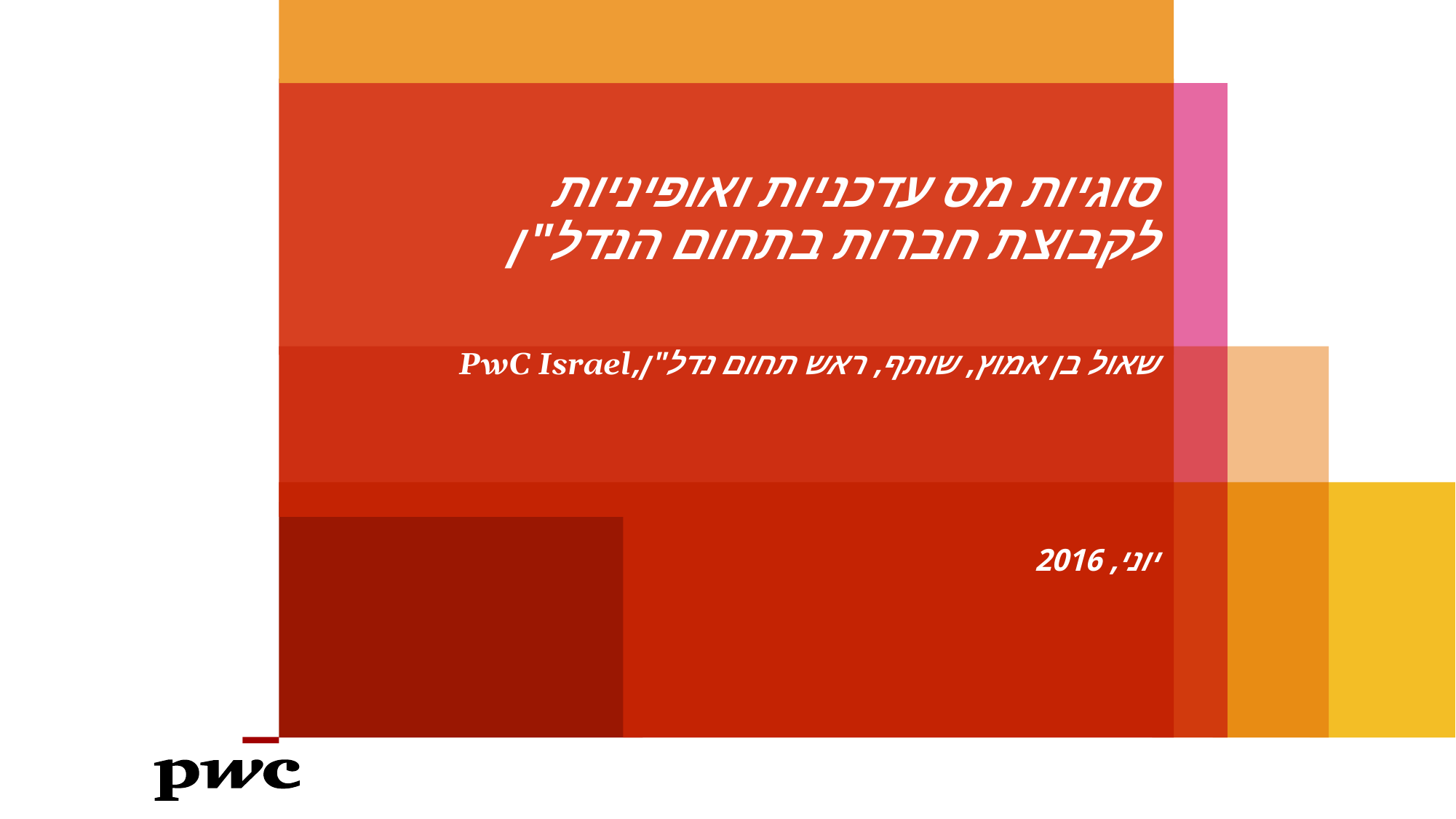

# סוגיות מס עדכניות ואופיניות לקבוצת חברות בתחום הנדל"ן שאול בן אמוץ, שותף, ראש תחום נדל"ן,PwC Israel יוני, 2016